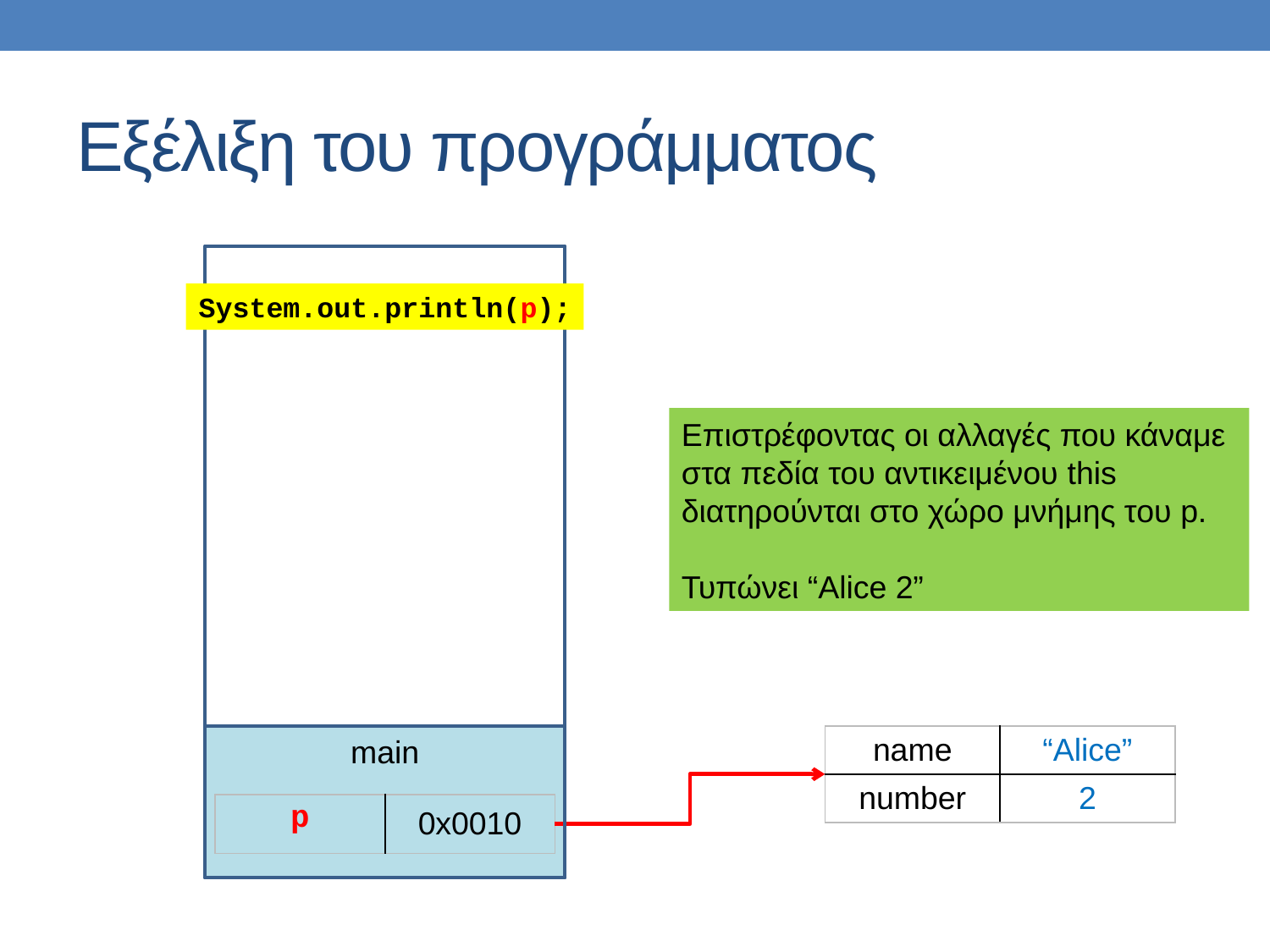

# Εξέλιξη του προγράμματος

System.out.println(p);
Επιστρέφοντας οι αλλαγές που κάναμε στα πεδία του αντικειμένου this διατηρούνται στο χώρο μνήμης του p.

Τυπώνει “Alice 2”
main

| name | “Alice” |
| --- | --- |
| number | 2 |
| p | 0x0010 |
| --- | --- |